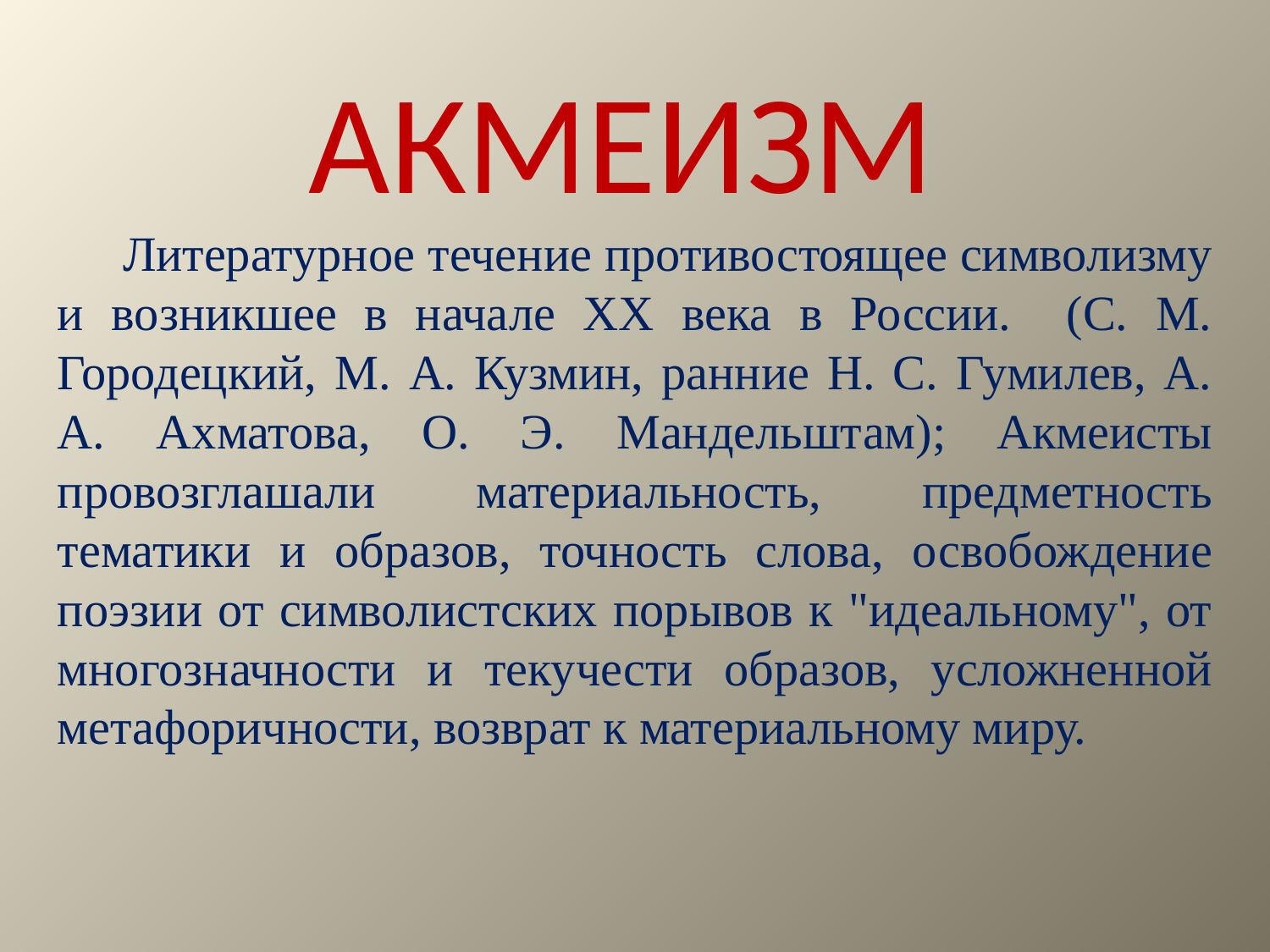

АКМЕИЗМ
     Литературное течение противостоящее символизму и возникшее в начале XX века в России.  (С. М. Городецкий, М. А. Кузмин, ранние Н. С. Гумилев, А. А. Ахматова, О. Э. Мандельштам); Акмеисты провозглашали материальность, предметность тематики и образов, точность слова, освобождение поэзии от символистских порывов к "идеальному", от многозначности и текучести образов, усложненной метафоричности, возврат к материальному миру.